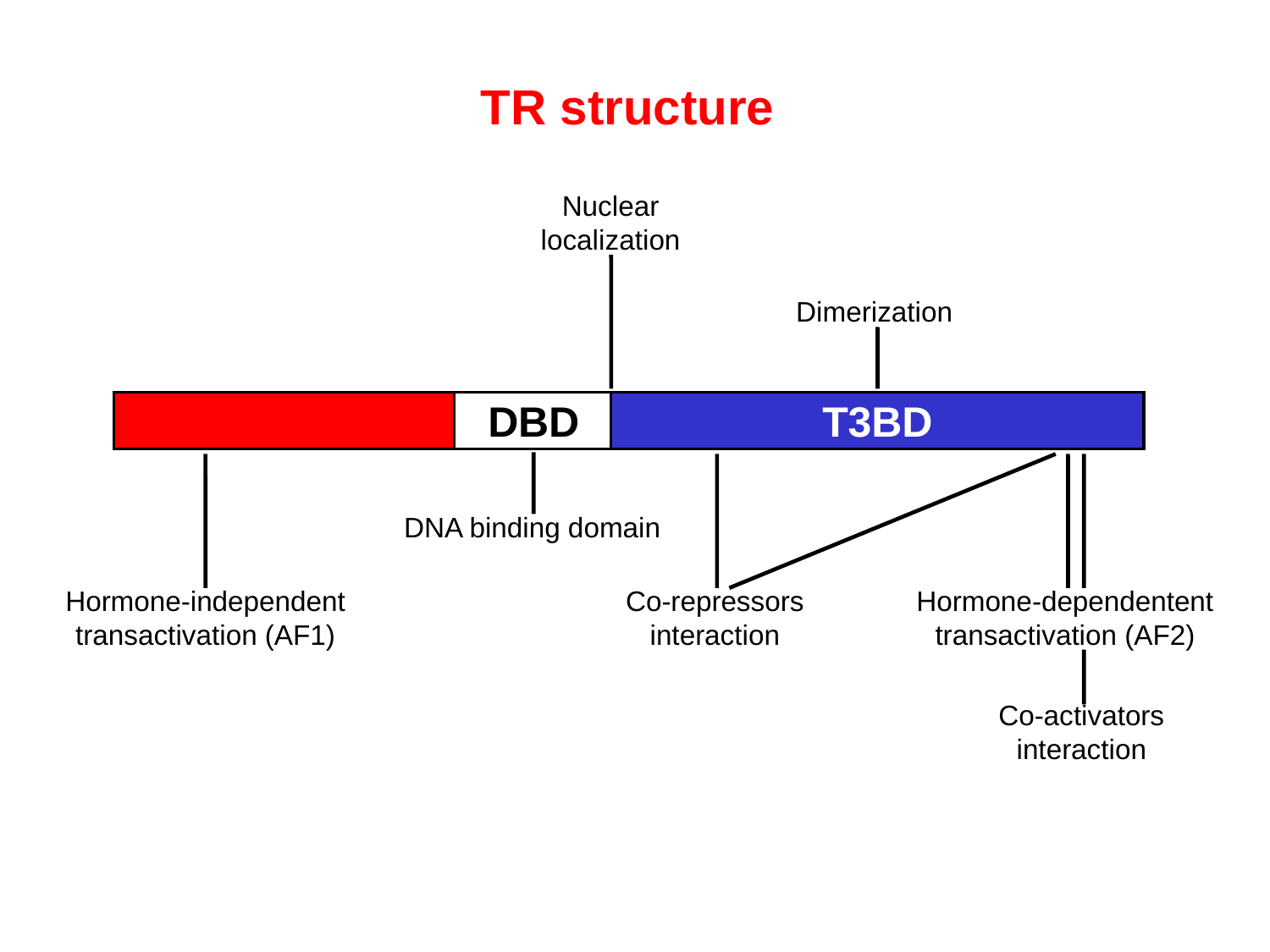

TR structure
Nuclear
localization

Dimerization

DBD
T3BD

DNA binding domain
Hormone-independent
transactivation (AF1)
Co-repressors
interaction
Hormone-dependentent
transactivation (AF2)

Co-activators
interaction